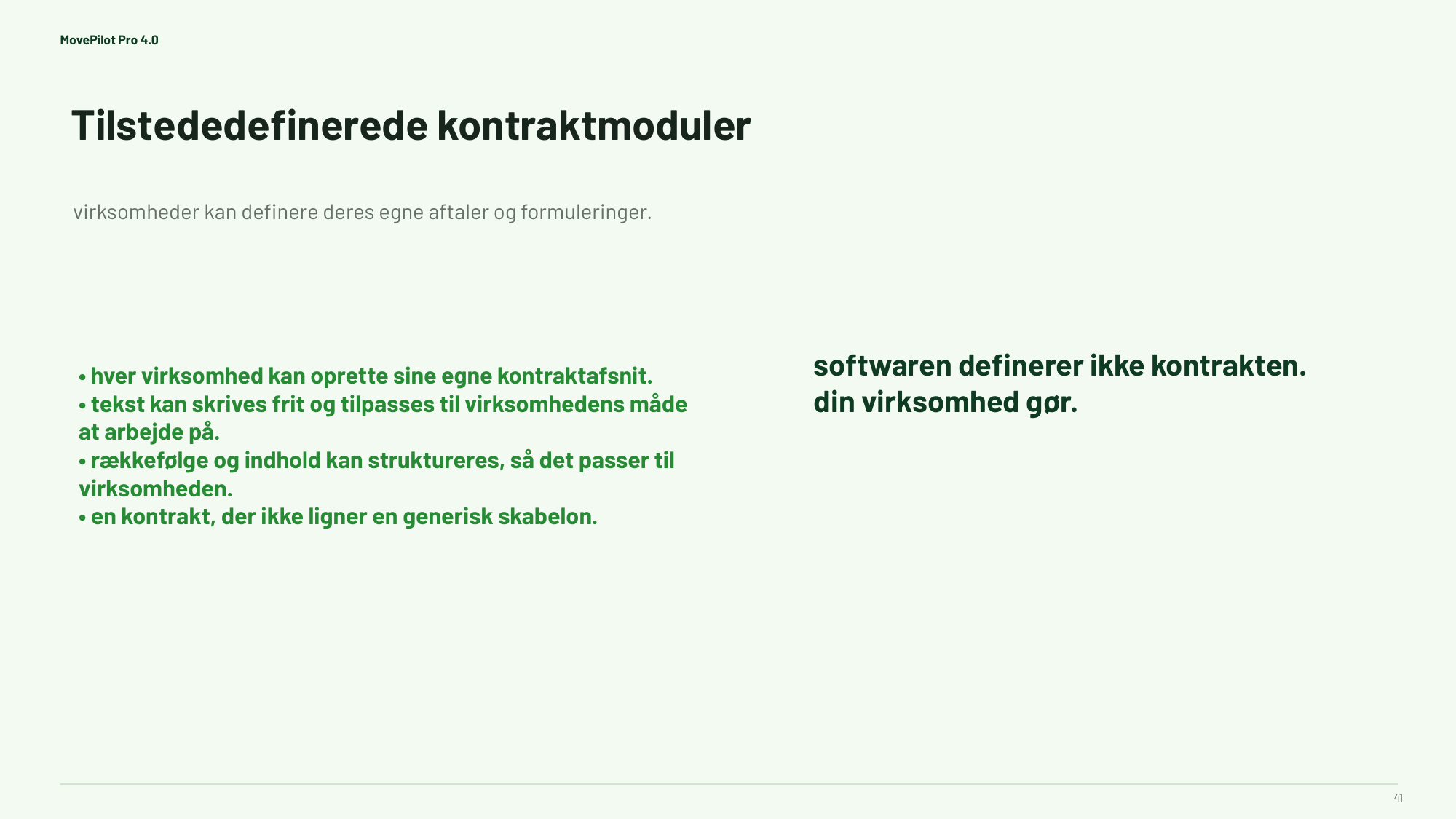

MovePilot Pro 4.0
Tilstededefinerede kontraktmoduler
softwaren definerer ikke kontrakten.
din virksomhed gør.
virksomheder kan definere deres egne aftaler og formuleringer.
• hver virksomhed kan oprette sine egne kontraktafsnit.
• tekst kan skrives frit og tilpasses til virksomhedens måde at arbejde på.
• rækkefølge og indhold kan struktureres, så det passer til virksomheden.
• en kontrakt, der ikke ligner en generisk skabelon.

41